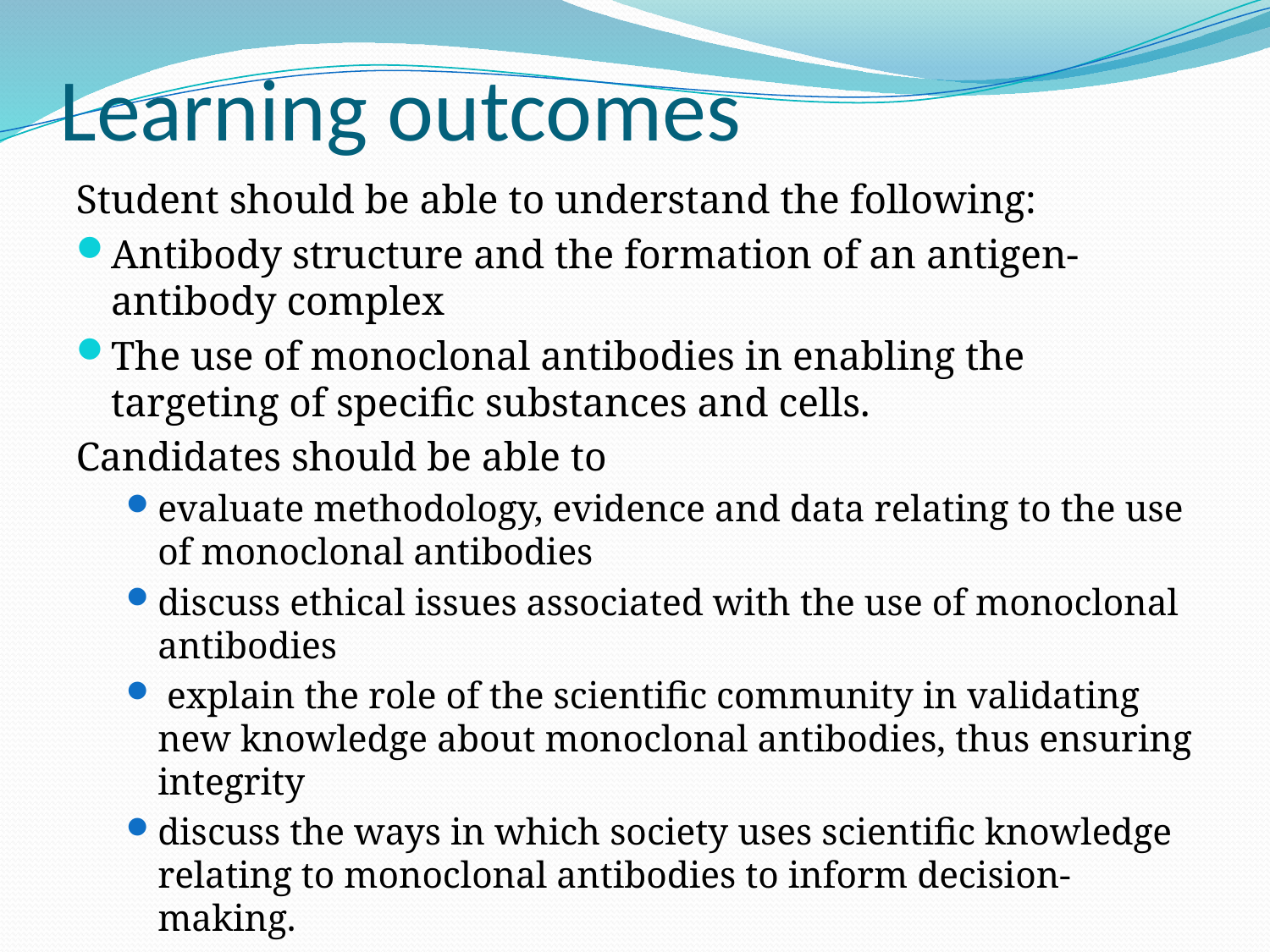

# Learning outcomes
Student should be able to understand the following:
Antibody structure and the formation of an antigen-antibody complex
The use of monoclonal antibodies in enabling the targeting of specific substances and cells.
Candidates should be able to
evaluate methodology, evidence and data relating to the use of monoclonal antibodies
discuss ethical issues associated with the use of monoclonal antibodies
 explain the role of the scientific community in validating new knowledge about monoclonal antibodies, thus ensuring integrity
discuss the ways in which society uses scientific knowledge relating to monoclonal antibodies to inform decision-making.